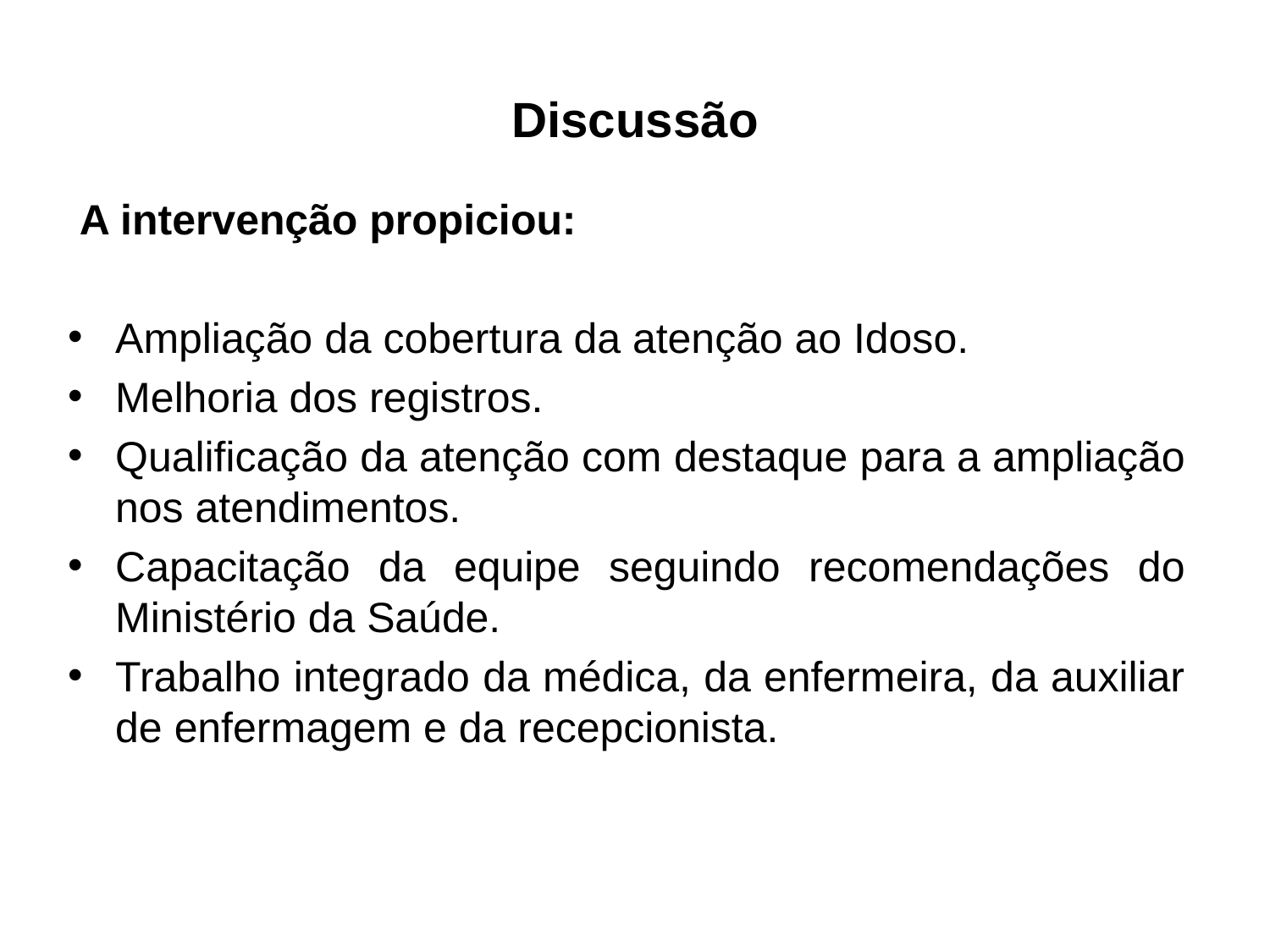

# Discussão
 A intervenção propiciou:

Ampliação da cobertura da atenção ao Idoso.
Melhoria dos registros.
Qualiﬁcação da atenção com destaque para a ampliação nos atendimentos.
Capacitação da equipe seguindo recomendações do Ministério da Saúde.
Trabalho integrado da médica, da enfermeira, da auxiliar de enfermagem e da recepcionista.